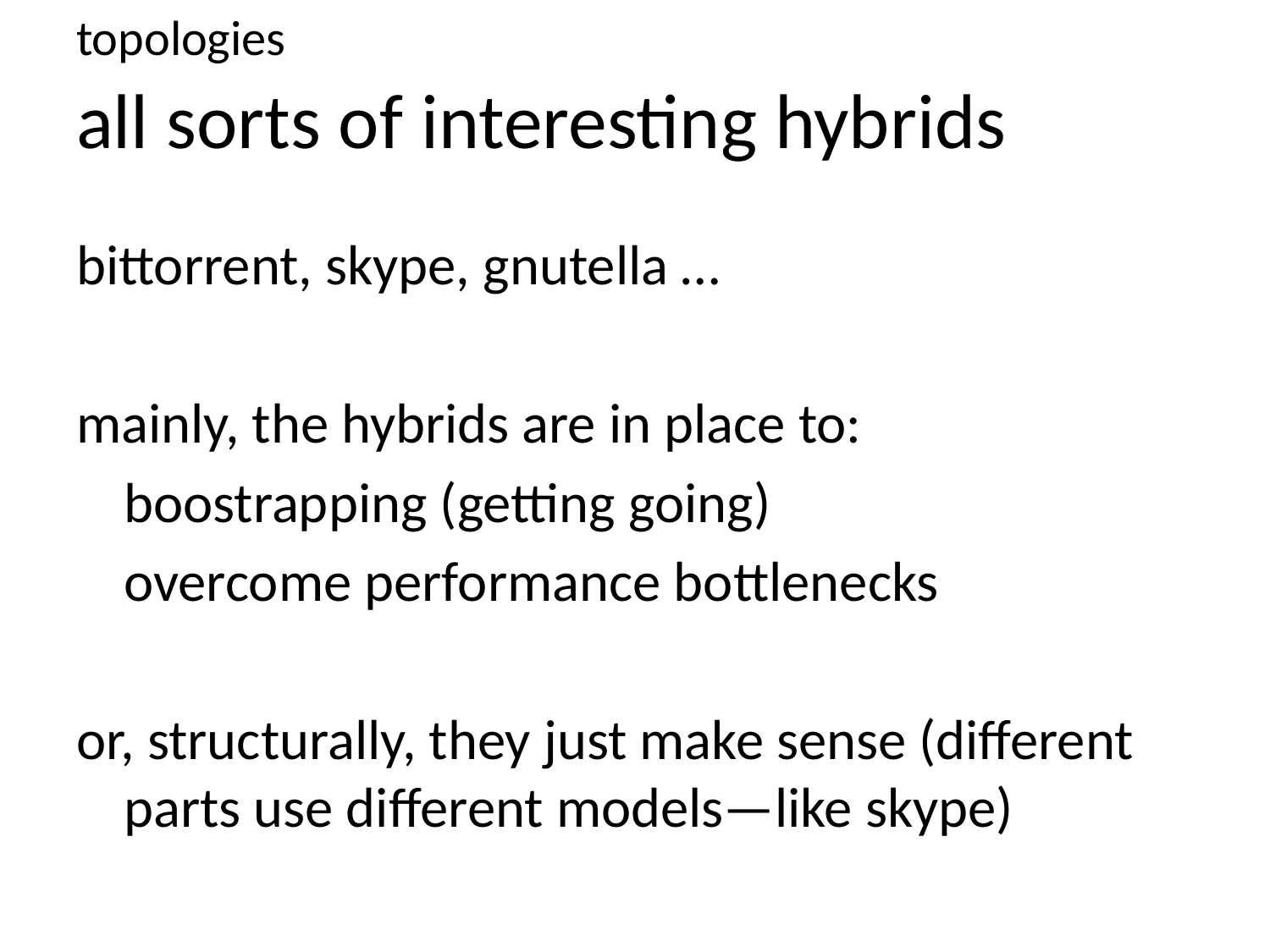

topologies
# all sorts of interesting hybrids
bittorrent, skype, gnutella …

mainly, the hybrids are in place to:
	boostrapping (getting going)
	overcome performance bottlenecks

or, structurally, they just make sense (different parts use different models—like skype)